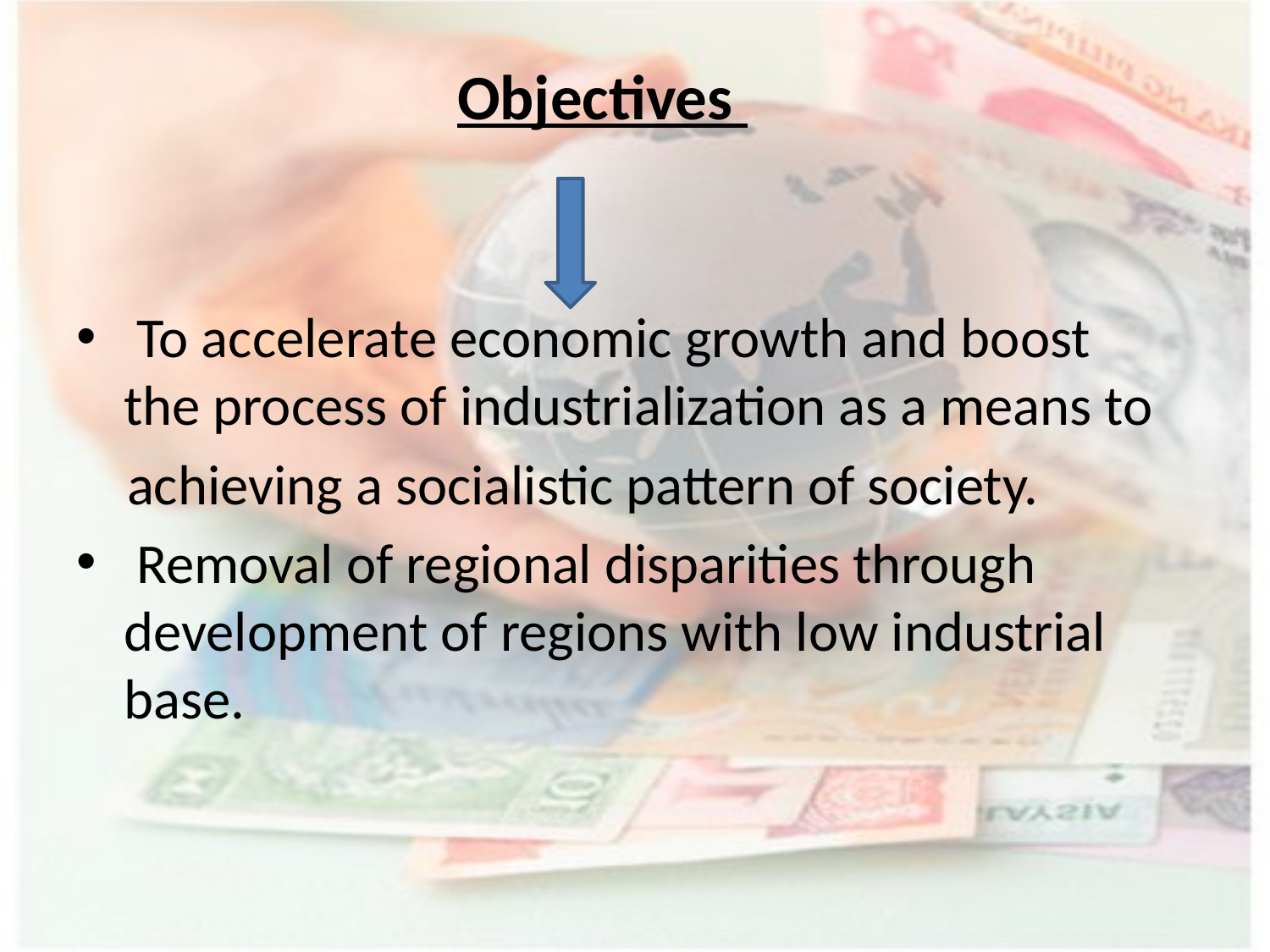

Objectives

 To accelerate economic growth and boost      the process of industrialization as a means to
    achieving a socialistic pattern of society.
 Removal of regional disparities through development of regions with low industrial base.